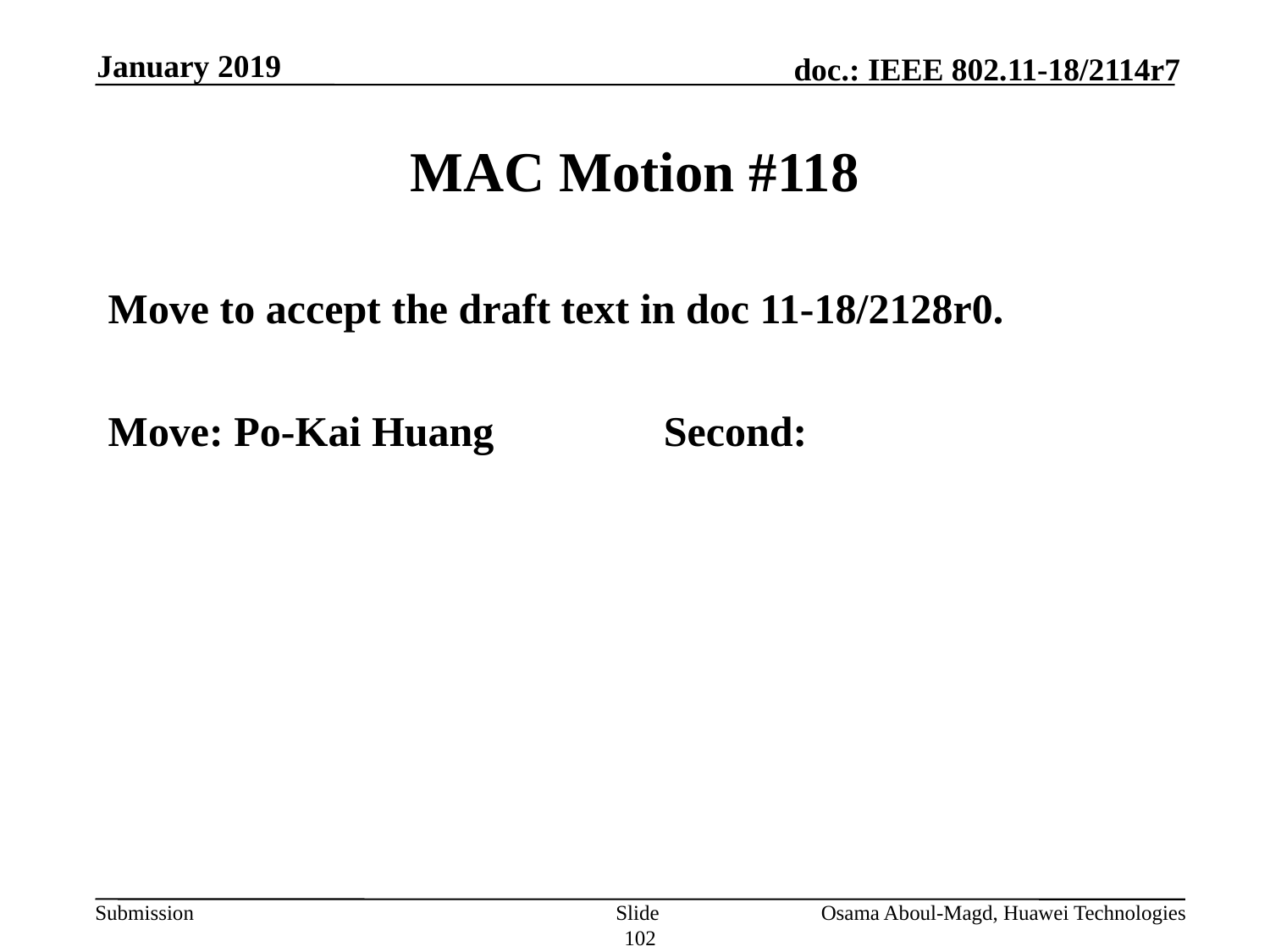

January 2019
# MAC Motion #118
Move to accept the draft text in doc 11-18/2128r0.

Move: Po-Kai Huang		Second:
Slide 102
Osama Aboul-Magd, Huawei Technologies